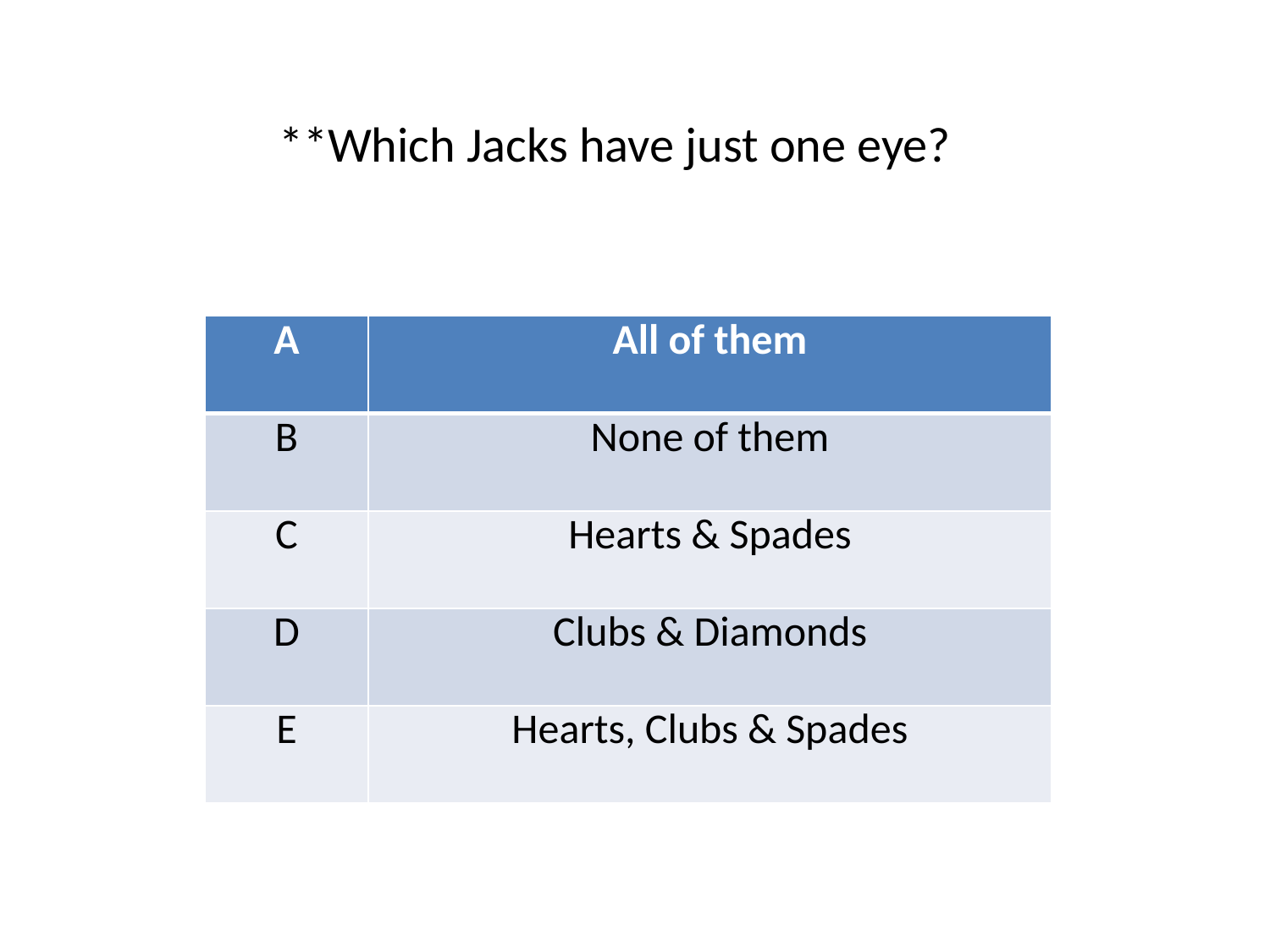

**Which Jacks have just one eye?
| A | All of them |
| --- | --- |
| B | None of them |
| C | Hearts & Spades |
| D | Clubs & Diamonds |
| E | Hearts, Clubs & Spades |